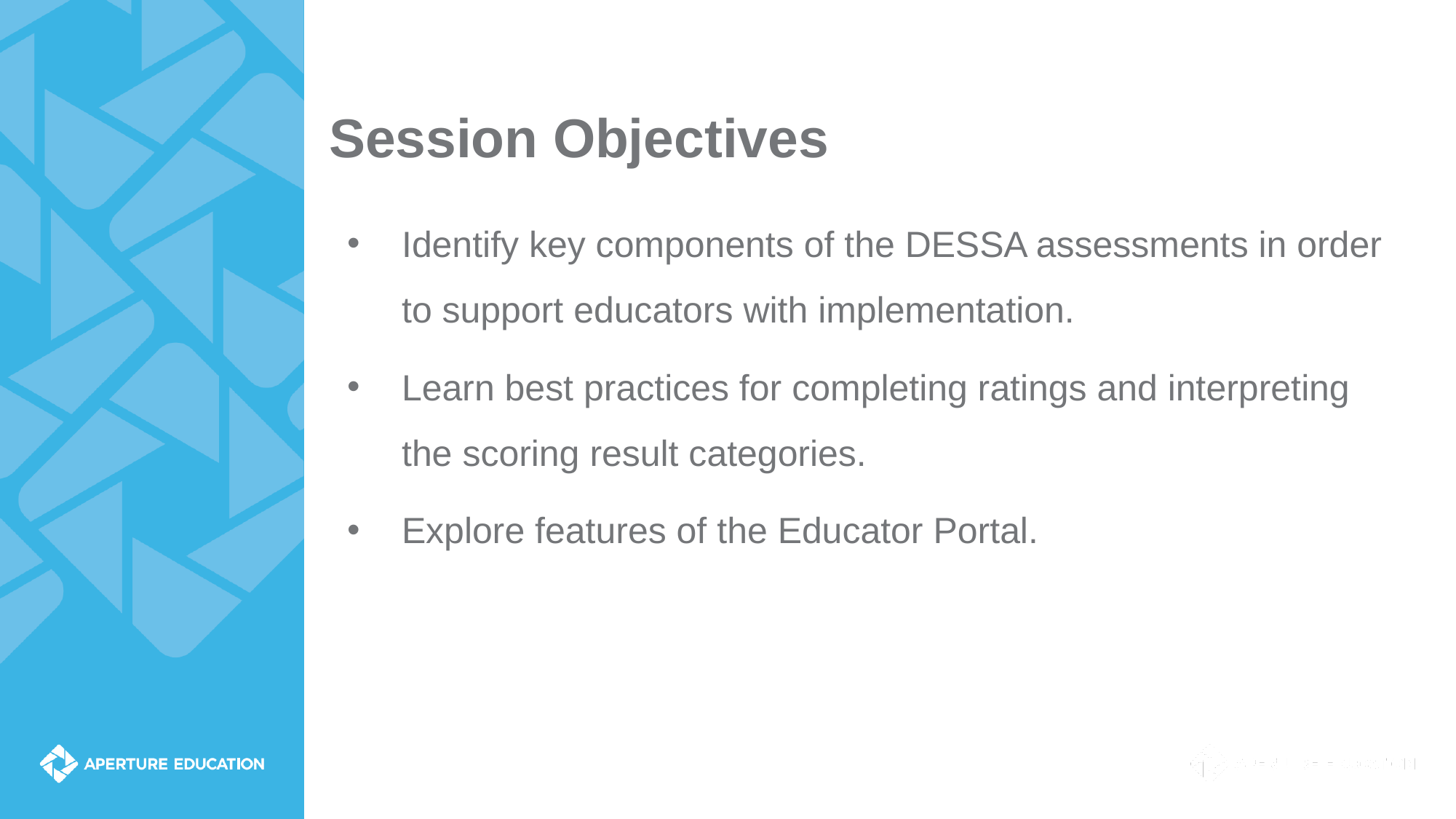

# Session Objectives
Identify key components of the DESSA assessments in order to support educators with implementation.
Learn best practices for completing ratings and interpreting the scoring result categories.
Explore features of the Educator Portal.